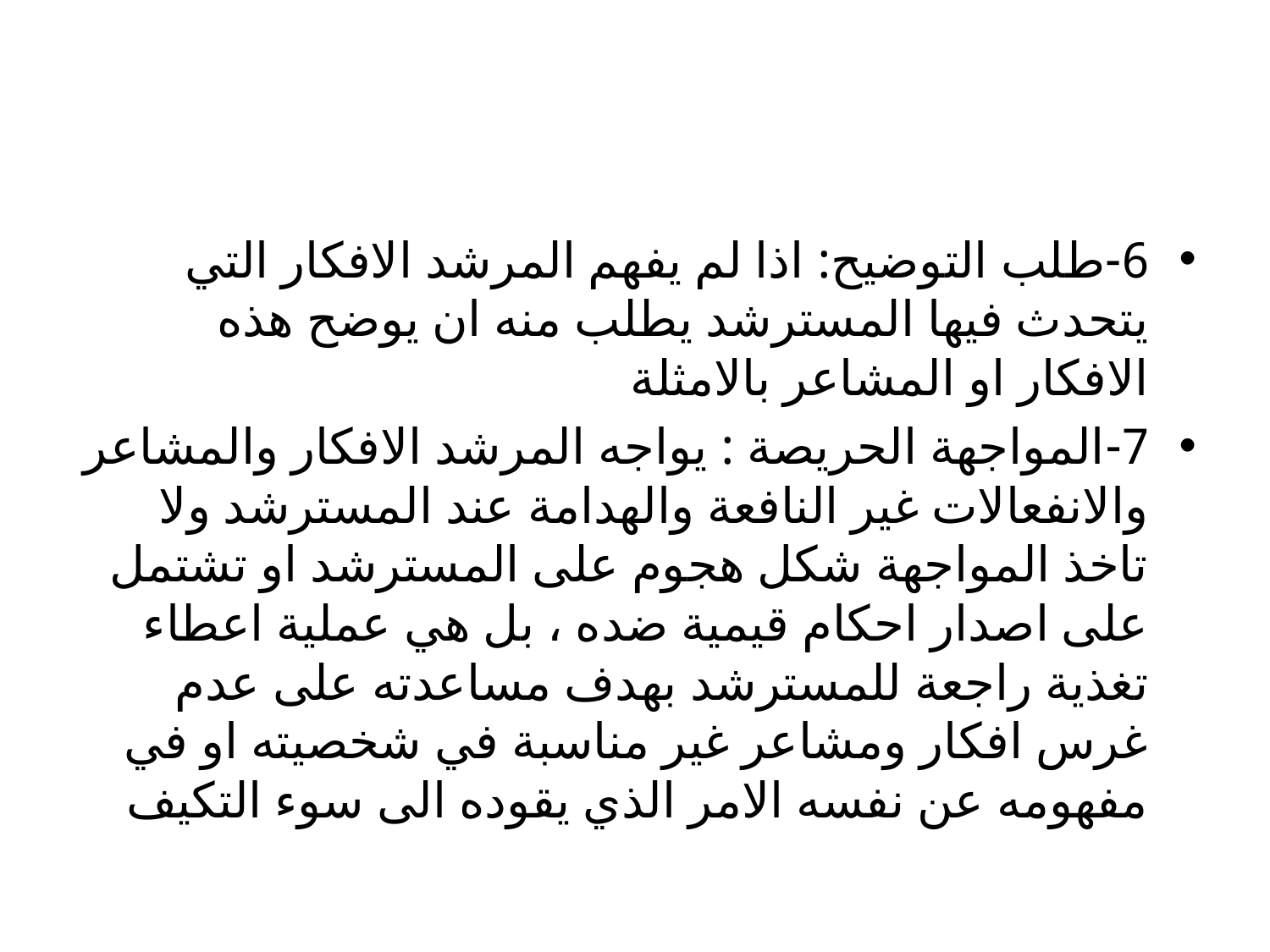

#
6-طلب التوضيح: اذا لم يفهم المرشد الافكار التي يتحدث فيها المسترشد يطلب منه ان يوضح هذه الافكار او المشاعر بالامثلة
7-المواجهة الحريصة : يواجه المرشد الافكار والمشاعر والانفعالات غير النافعة والهدامة عند المسترشد ولا تاخذ المواجهة شكل هجوم على المسترشد او تشتمل على اصدار احكام قيمية ضده ، بل هي عملية اعطاء تغذية راجعة للمسترشد بهدف مساعدته على عدم غرس افكار ومشاعر غير مناسبة في شخصيته او في مفهومه عن نفسه الامر الذي يقوده الى سوء التكيف